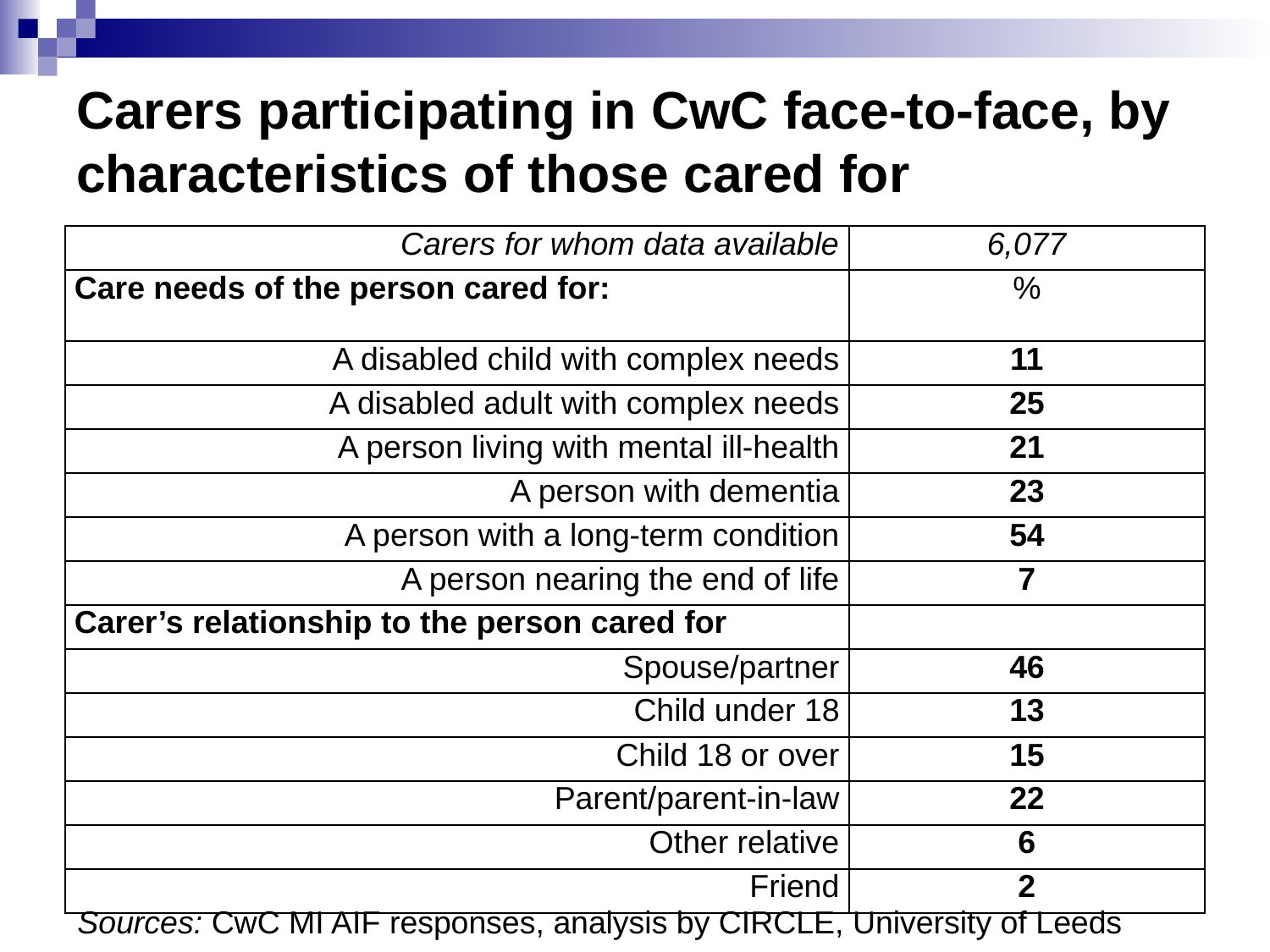

# Carers participating in CwC face-to-face, by characteristics of those cared for
| Carers for whom data available | 6,077 |
| --- | --- |
| Care needs of the person cared for: | % |
| A disabled child with complex needs | 11 |
| A disabled adult with complex needs | 25 |
| A person living with mental ill-health | 21 |
| A person with dementia | 23 |
| A person with a long-term condition | 54 |
| A person nearing the end of life | 7 |
| Carer’s relationship to the person cared for |  |
| Spouse/partner | 46 |
| Child under 18 | 13 |
| Child 18 or over | 15 |
| Parent/parent-in-law | 22 |
| Other relative | 6 |
| Friend | 2 |
Sources: CwC MI AIF responses, analysis by CIRCLE, University of Leeds